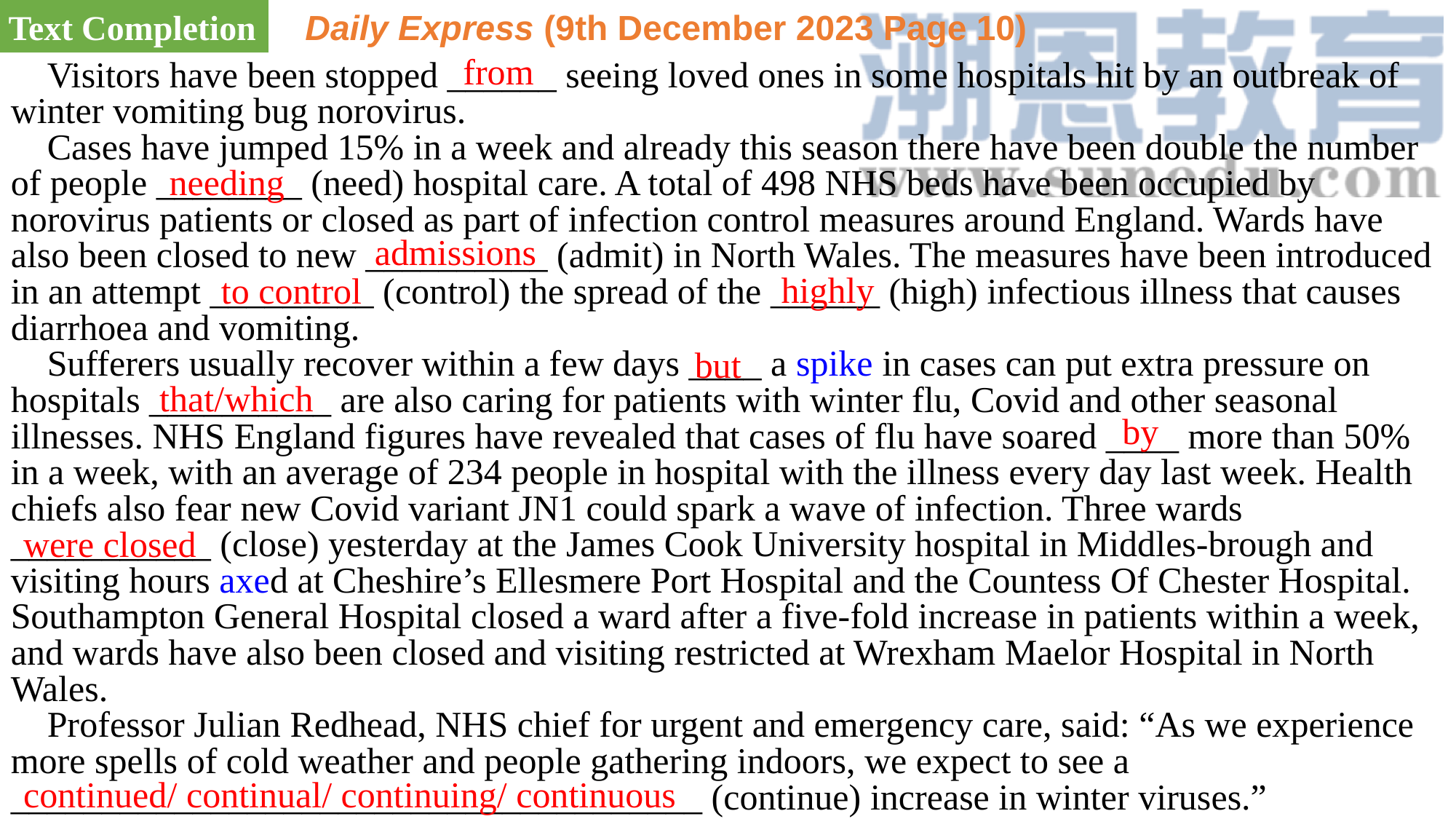

Text Completion
Daily Express (9th December 2023 Page 10)
from
    Visitors have been stopped ______ seeing loved ones in some hospitals hit by an outbreak of winter vomiting bug norovirus.
    Cases have jumped 15% in a week and already this season there have been double the number of people ________ (need) hospital care. A total of 498 NHS beds have been occupied by norovirus patients or closed as part of infection control measures around England. Wards have also been closed to new __________ (admit) in North Wales. The measures have been introduced in an attempt _________ (control) the spread of the ______ (high) infectious illness that causes diarrhoea and vomiting.
    Sufferers usually recover within a few days ____ a spike in cases can put extra pressure on hospitals __________ are also caring for patients with winter flu, Covid and other seasonal illnesses. NHS England figures have revealed that cases of flu have soared ____ more than 50% in a week, with an average of 234 people in hospital with the illness every day last week. Health chiefs also fear new Covid variant JN1 could spark a wave of infection. Three wards ___________ (close) yesterday at the James Cook University hospital in Middles-brough and visiting hours axed at Cheshire’s Ellesmere Port Hospital and the Countess Of Chester Hospital. Southampton General Hospital closed a ward after a five-fold increase in patients within a week, and wards have also been closed and visiting restricted at Wrexham Maelor Hospital in North Wales.
    Professor Julian Redhead, NHS chief for urgent and emergency care, said: “As we experience more spells of cold weather and people gathering indoors, we expect to see a ______________________________________ (continue) increase in winter viruses.”
needing
admissions
highly
to control
but
that/which
by
were closed
continued/ continual/ continuing/ continuous